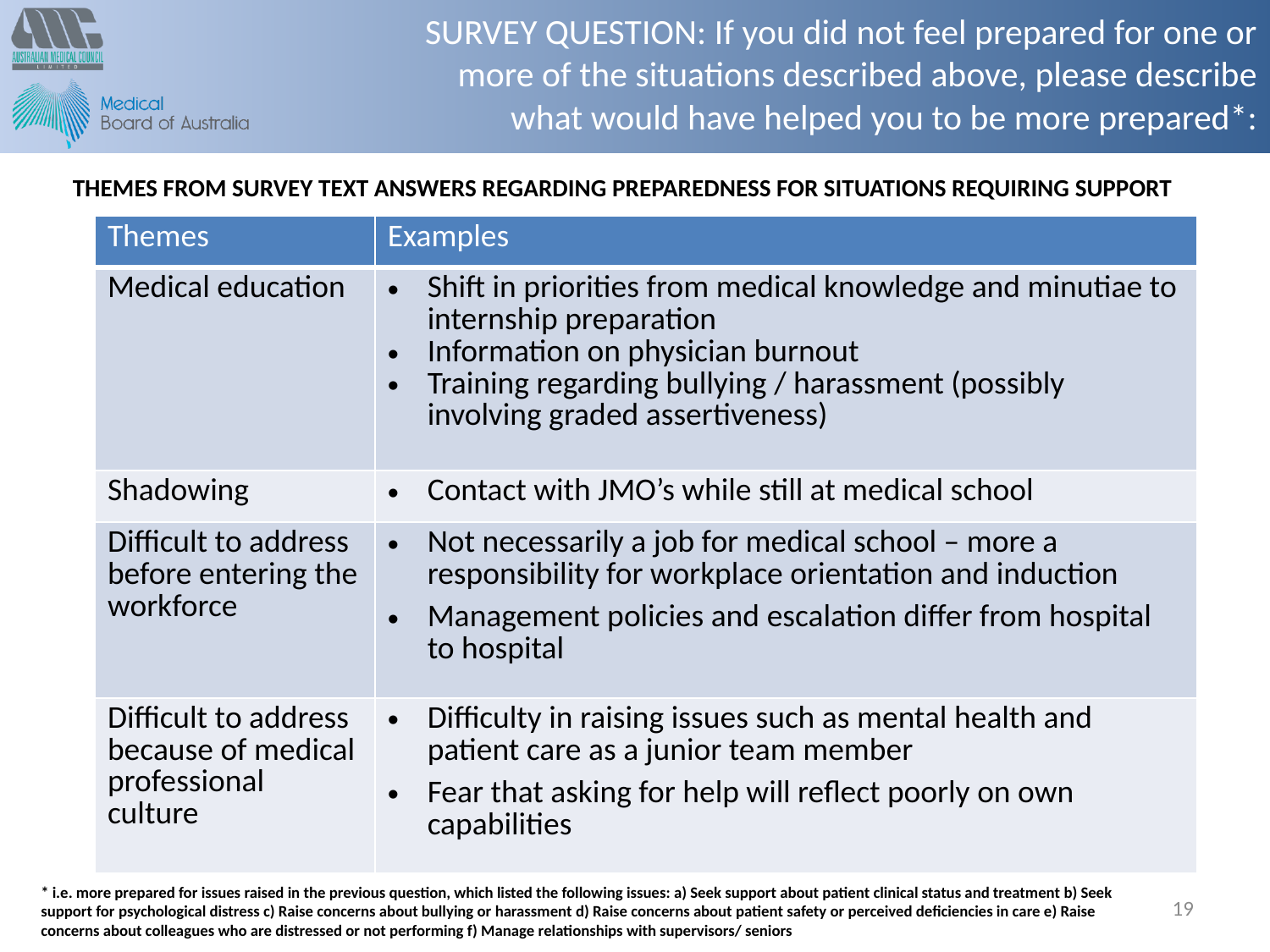

SURVEY QUESTION: If you did not feel prepared for one or more of the situations described above, please describe what would have helped you to be more prepared*:
THEMES FROM SURVEY TEXT ANSWERS REGARDING PREPAREDNESS FOR SITUATIONS REQUIRING SUPPORT
| Themes | Examples |
| --- | --- |
| Medical education | Shift in priorities from medical knowledge and minutiae to internship preparation Information on physician burnout Training regarding bullying / harassment (possibly involving graded assertiveness) |
| Shadowing | Contact with JMO’s while still at medical school |
| Difficult to address before entering the workforce | Not necessarily a job for medical school – more a responsibility for workplace orientation and induction Management policies and escalation differ from hospital to hospital |
| Difficult to address because of medical professional culture | Difficulty in raising issues such as mental health and patient care as a junior team member Fear that asking for help will reflect poorly on own capabilities |
* i.e. more prepared for issues raised in the previous question, which listed the following issues: a) Seek support about patient clinical status and treatment b) Seek support for psychological distress c) Raise concerns about bullying or harassment d) Raise concerns about patient safety or perceived deficiencies in care e) Raise concerns about colleagues who are distressed or not performing f) Manage relationships with supervisors/ seniors
19